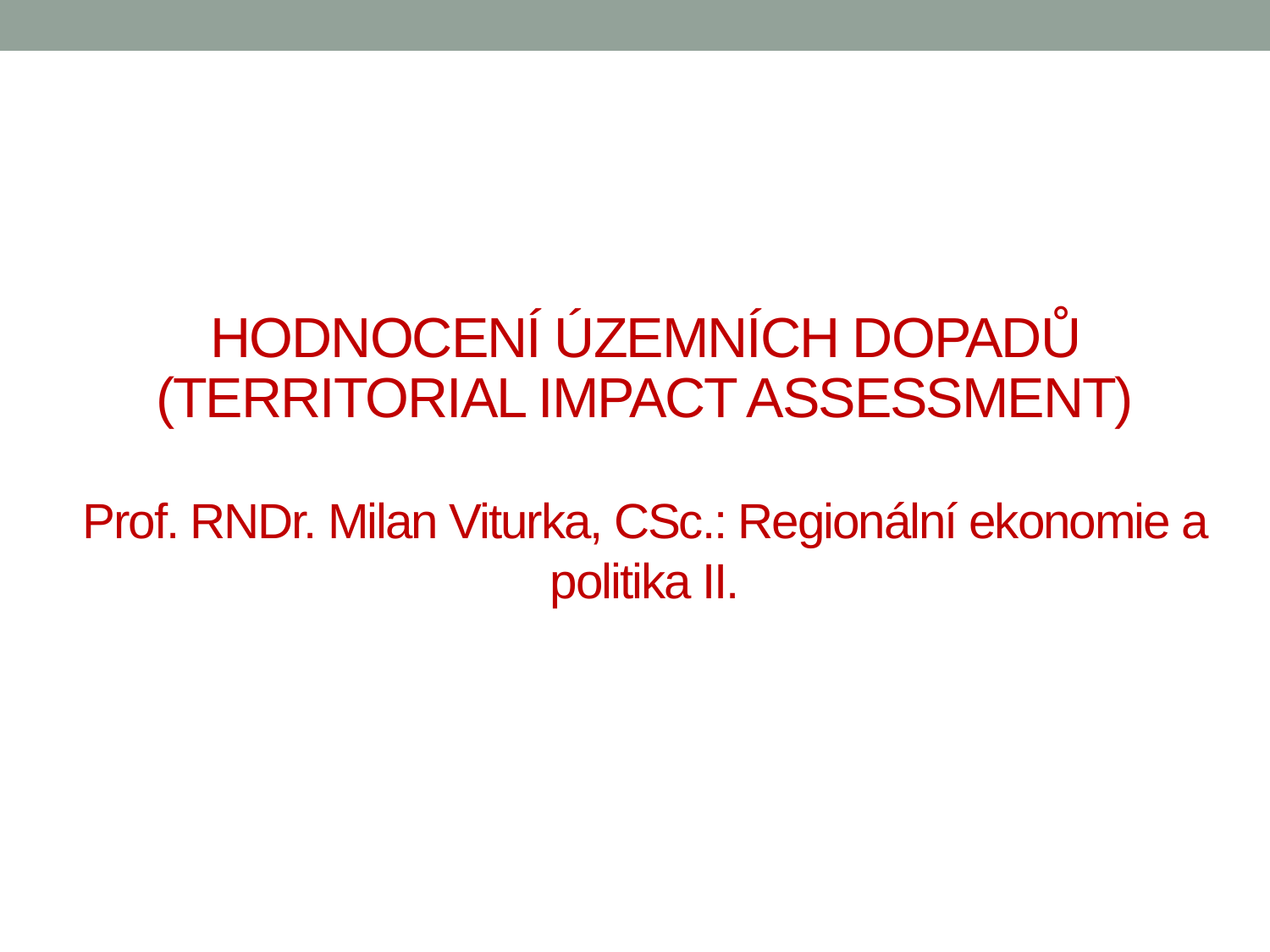

# HodnocenÍ územních dopadů (territorial impact assessment) Prof. RNDr. Milan Viturka, CSc.: Regionální ekonomie a politika II.